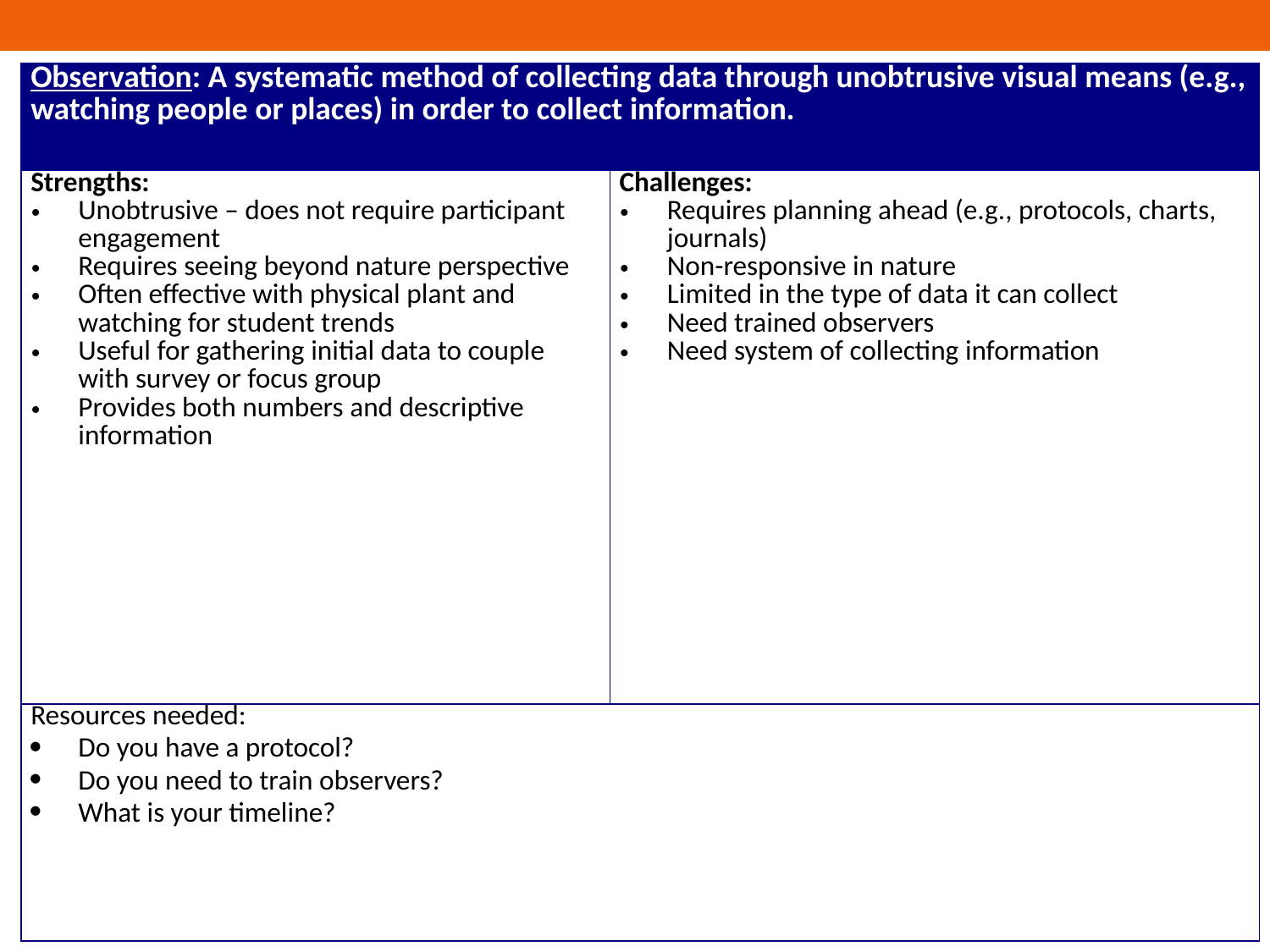

| Observation: A systematic method of collecting data through unobtrusive visual means (e.g., watching people or places) in order to collect information. |  |
| --- | --- |
| Strengths: Unobtrusive – does not require participant engagement Requires seeing beyond nature perspective Often effective with physical plant and watching for student trends Useful for gathering initial data to couple with survey or focus group Provides both numbers and descriptive information | Challenges: Requires planning ahead (e.g., protocols, charts, journals) Non-responsive in nature Limited in the type of data it can collect Need trained observers Need system of collecting information |
| Resources needed: Do you have a protocol? Do you need to train observers? What is your timeline? |  |